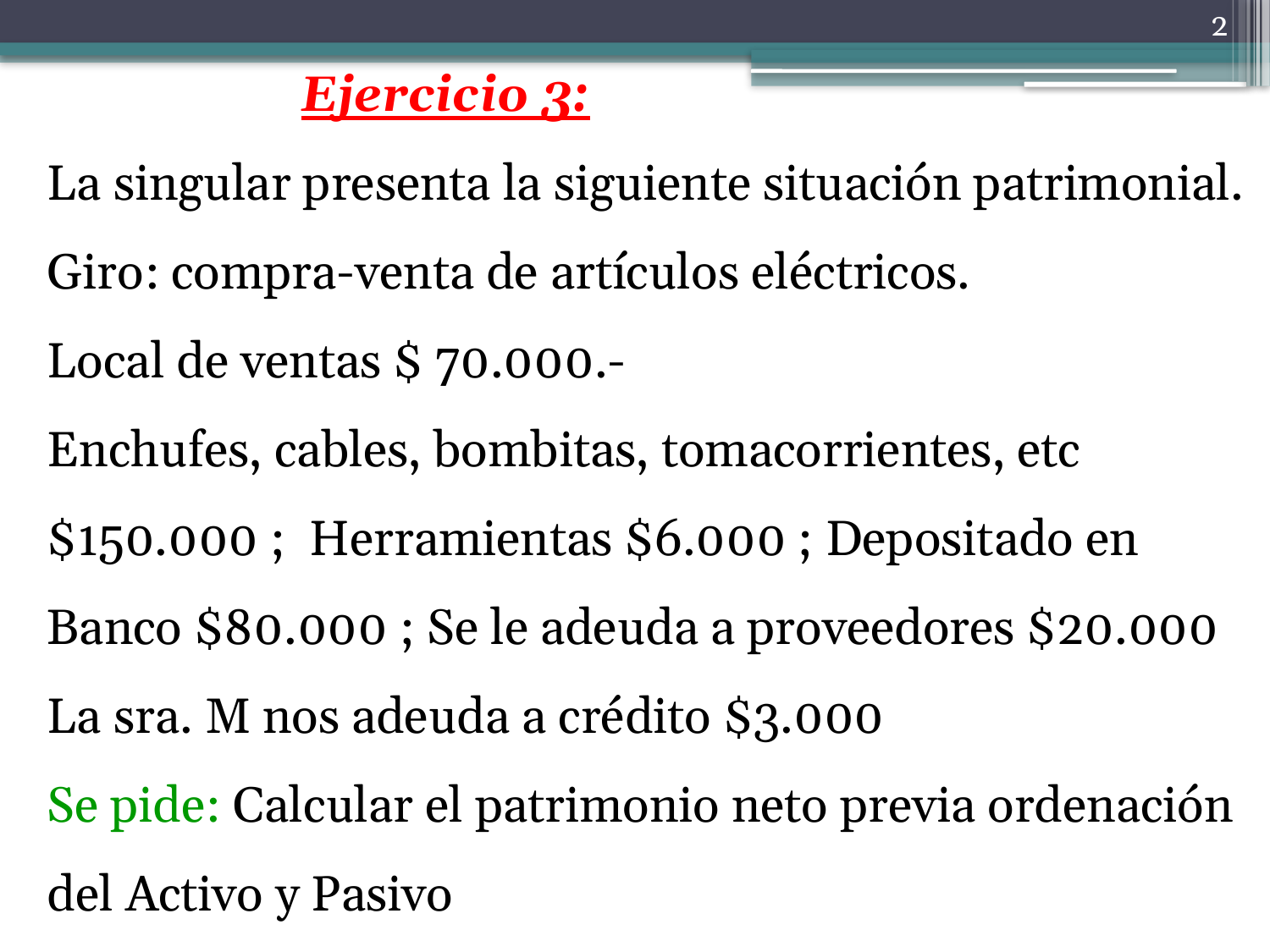

Ejercicio 3:
La singular presenta la siguiente situación patrimonial. Giro: compra-venta de artículos eléctricos.
Local de ventas $ 70.000.-
Enchufes, cables, bombitas, tomacorrientes, etc $150.000 ;  Herramientas $6.000 ; Depositado en Banco $80.000 ; Se le adeuda a proveedores $20.000
La sra. M nos adeuda a crédito $3.000
Se pide: Calcular el patrimonio neto previa ordenación del Activo y Pasivo
2